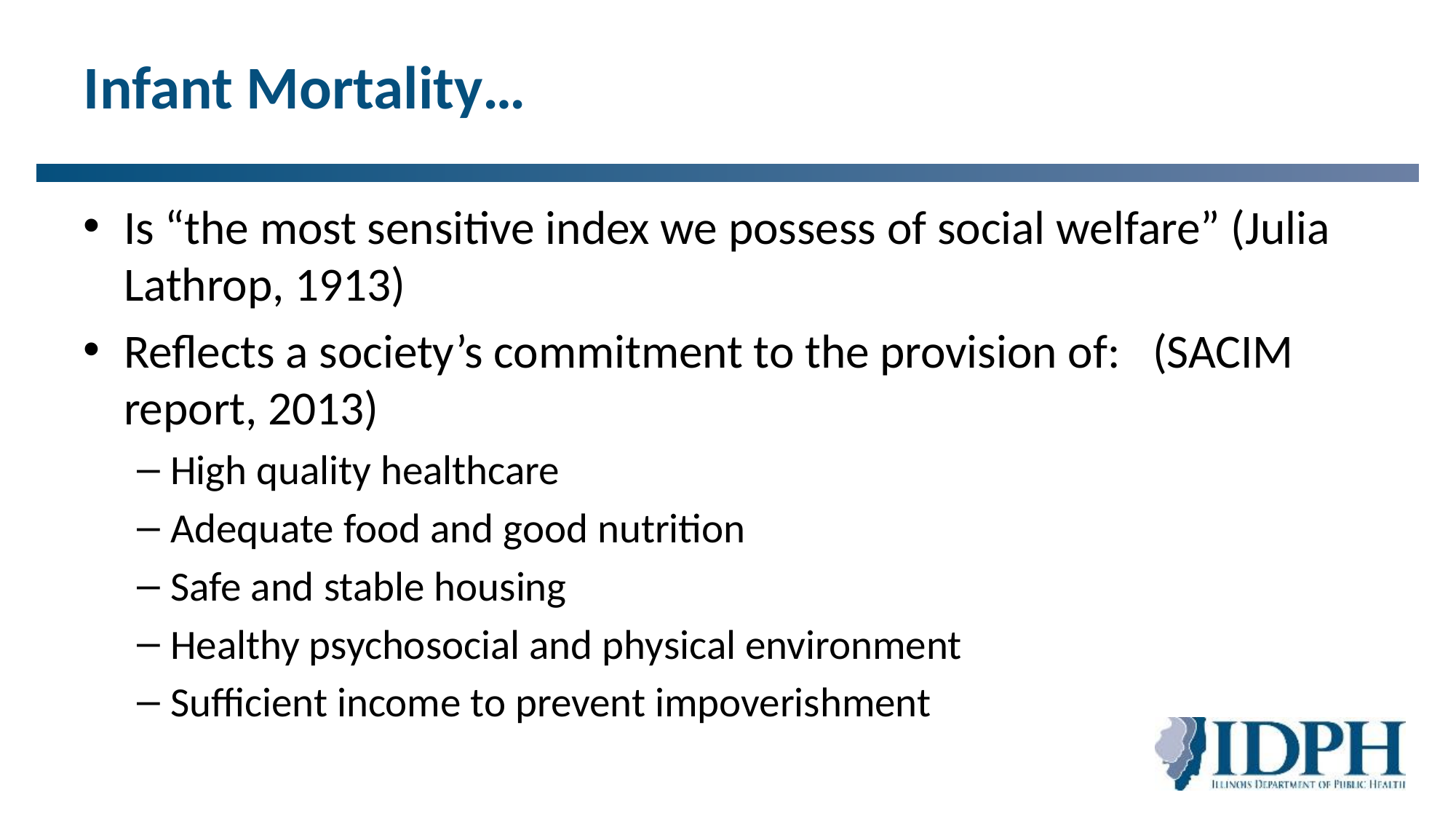

# Infant Mortality…
Is “the most sensitive index we possess of social welfare” (Julia Lathrop, 1913)
Reflects a society’s commitment to the provision of:   (SACIM report, 2013)
High quality healthcare
Adequate food and good nutrition
Safe and stable housing
Healthy psychosocial and physical environment
Sufficient income to prevent impoverishment